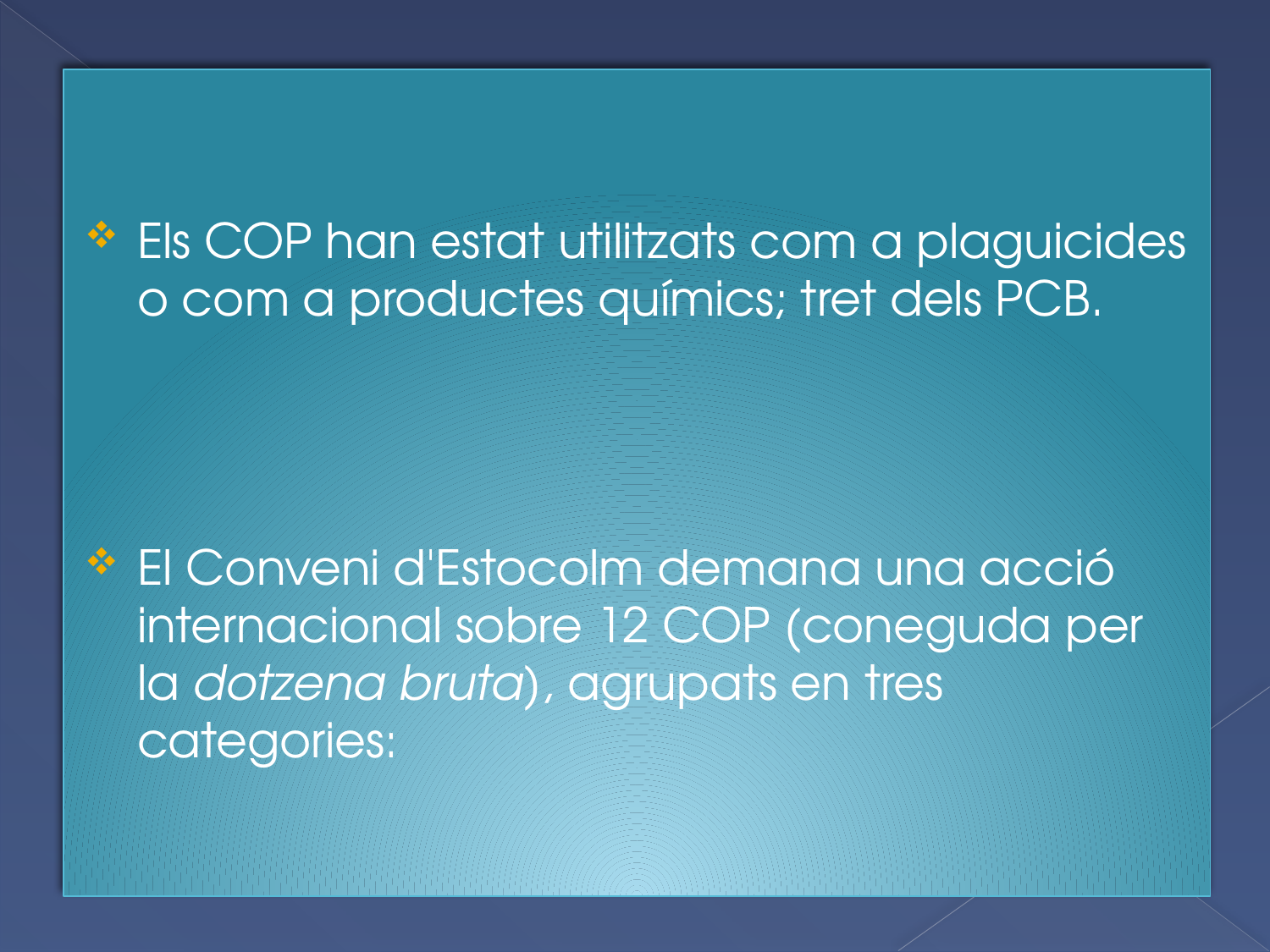

Els COP han estat utilitzats com a plaguicides o com a productes químics; tret dels PCB.

El Conveni d'Estocolm demana una acció internacional sobre 12 COP (coneguda per la dotzena bruta), agrupats en tres categories: